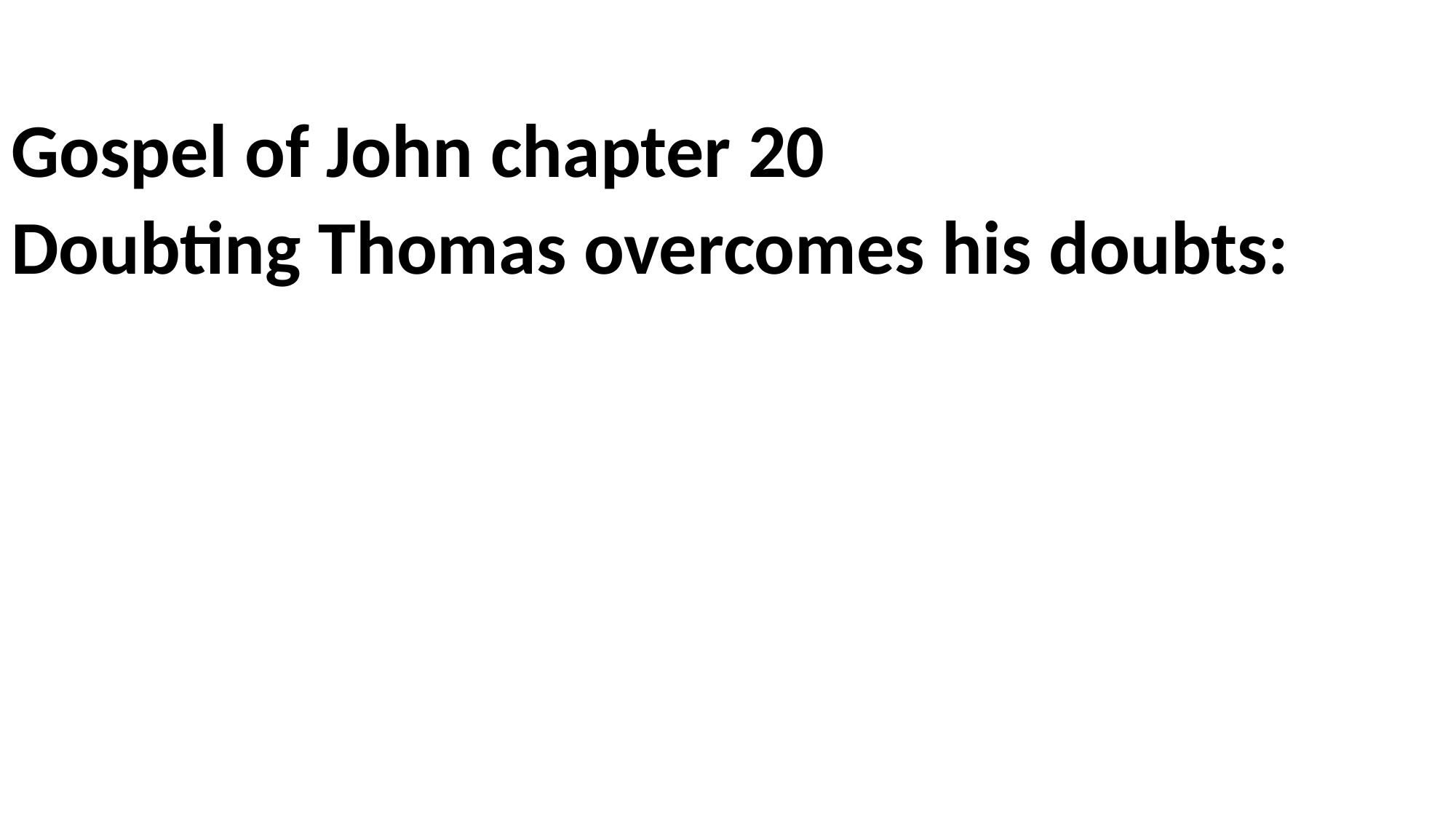

Gospel of John chapter 20
Doubting Thomas overcomes his doubts: